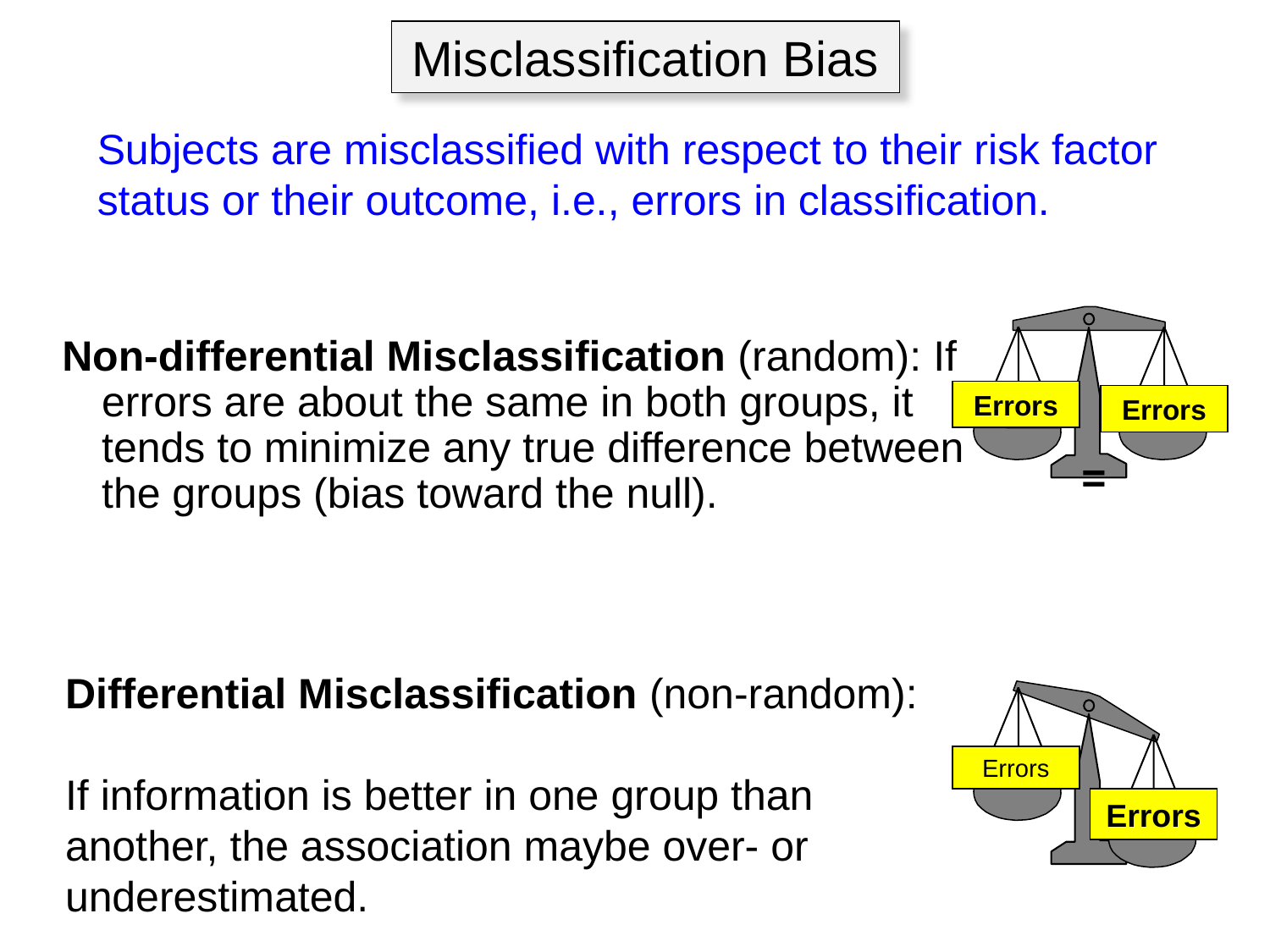

Misclassification Bias
Subjects are misclassified with respect to their risk factor status or their outcome, i.e., errors in classification.

Errors
Errors
Non-differential Misclassification (random): If errors are about the same in both groups, it tends to minimize any true difference between the groups (bias toward the null).
=
Differential Misclassification (non-random):
If information is better in one group than another, the association maybe over- or underestimated.

Errors
Errors